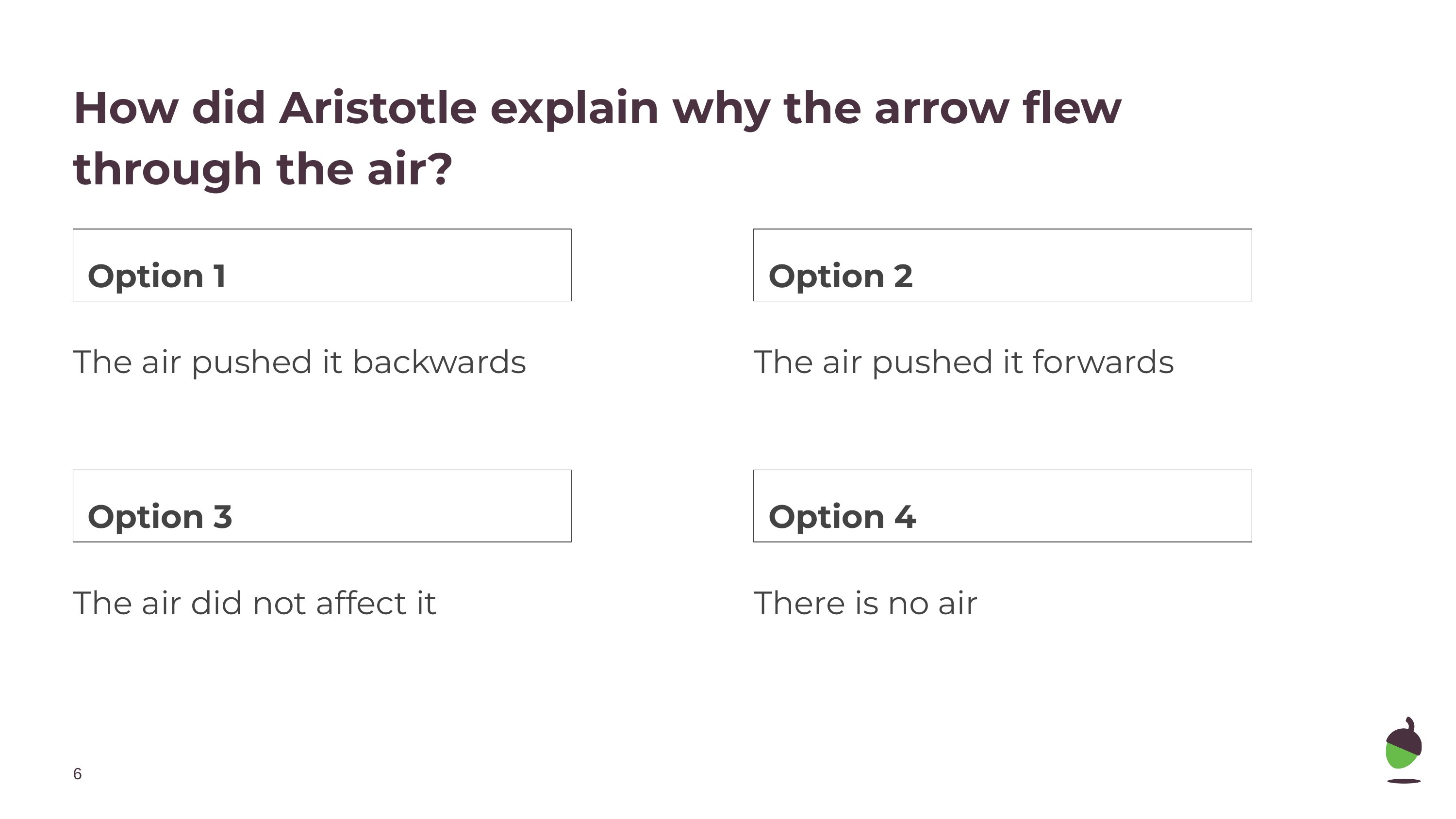

# How did Aristotle explain why the arrow flew through the air?
Option 1
Option 2
The air pushed it backwards
The air pushed it forwards
Option 3
Option 4
The air did not affect it
There is no air
6